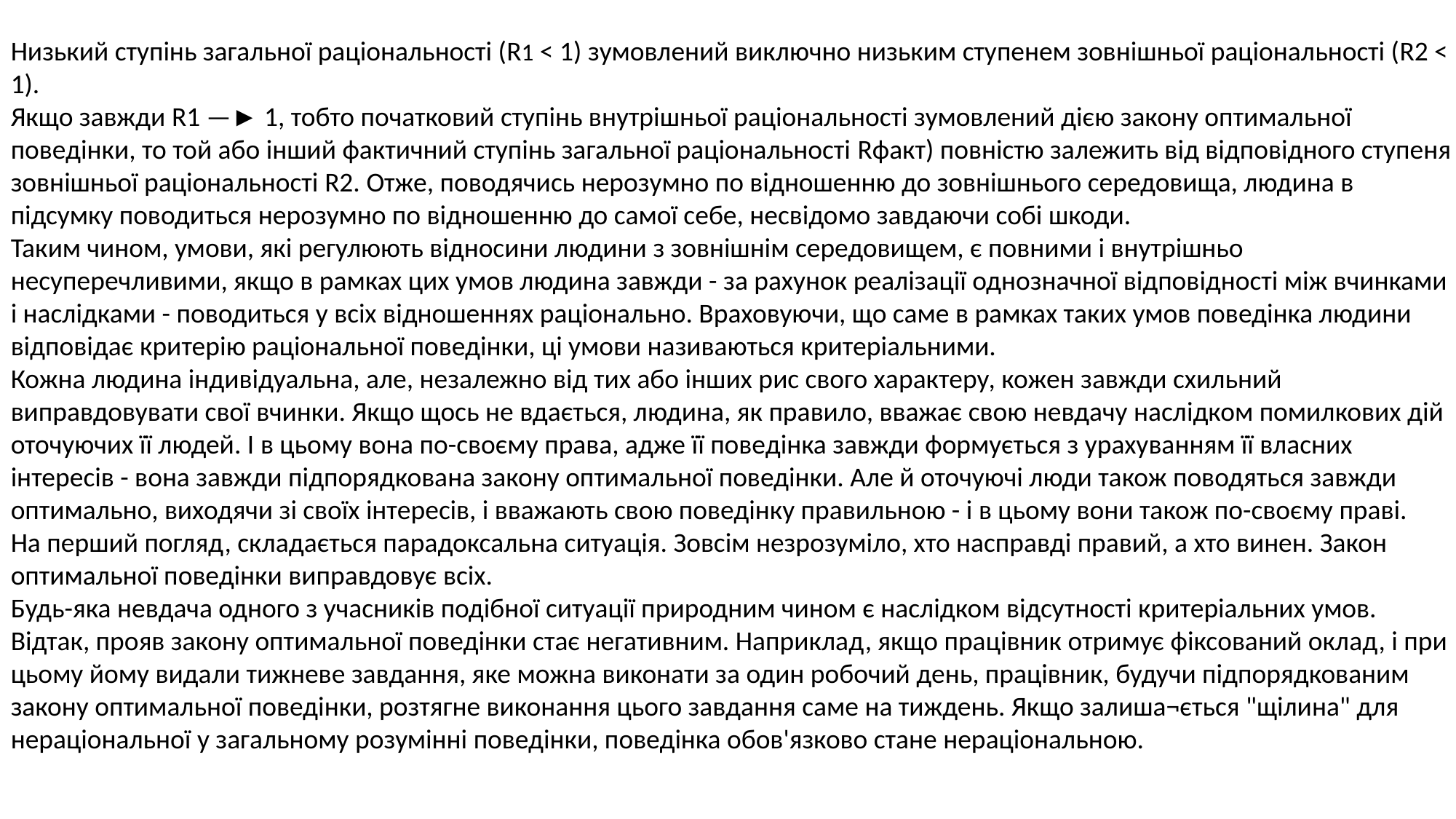

Низький ступінь загальної раціональності (R1 < 1) зумовлений виключно низьким ступенем зовнішньої раціональності (R2 < 1).
Якщо завжди R1 —► 1, тобто початковий ступінь внутрішньої раціональності зумовлений дією закону оптимальної поведінки, то той або інший фактичний ступінь загальної раціональності Rфакт) повністю залежить від відповідного ступеня зовнішньої раціональності R2. Отже, поводячись нерозумно по відношенню до зовнішнього середовища, людина в підсумку поводиться нерозумно по відношенню до самої себе, несвідомо завдаючи собі шкоди.
Таким чином, умови, які регулюють відносини людини з зовнішнім середовищем, є повними і внутрішньо несуперечливими, якщо в рамках цих умов людина завжди - за рахунок реалізації однозначної відповідності між вчинками і наслідками - поводиться у всіх відношеннях раціонально. Враховуючи, що саме в рамках таких умов поведінка людини відповідає критерію раціональної поведінки, ці умови називаються критеріальними.
Кожна людина індивідуальна, але, незалежно від тих або інших рис свого характеру, кожен завжди схильний виправдовувати свої вчинки. Якщо щось не вдається, людина, як правило, вважає свою невдачу наслідком помилкових дій оточуючих її людей. І в цьому вона по-своєму права, адже її поведінка завжди формується з урахуванням її власних інтересів - вона завжди підпорядкована закону оптимальної поведінки. Але й оточуючі люди також поводяться завжди оптимально, виходячи зі своїх інтересів, і вважають свою поведінку правильною - і в цьому вони також по-своєму праві.
На перший погляд, складається парадоксальна ситуація. Зовсім незрозуміло, хто насправді правий, а хто винен. Закон оптимальної поведінки виправдовує всіх.
Будь-яка невдача одного з учасників подібної ситуації природним чином є наслідком відсутності критеріальних умов. Відтак, прояв закону оптимальної поведінки стає негативним. Наприклад, якщо працівник отримує фіксований оклад, і при цьому йому видали тижневе завдання, яке можна виконати за один робочий день, працівник, будучи підпорядкованим закону оптимальної поведінки, розтягне виконання цього завдання саме на тиждень. Якщо залиша¬ється "щілина" для нераціональної у загальному розумінні поведінки, поведінка обов'язково стане нераціональною.